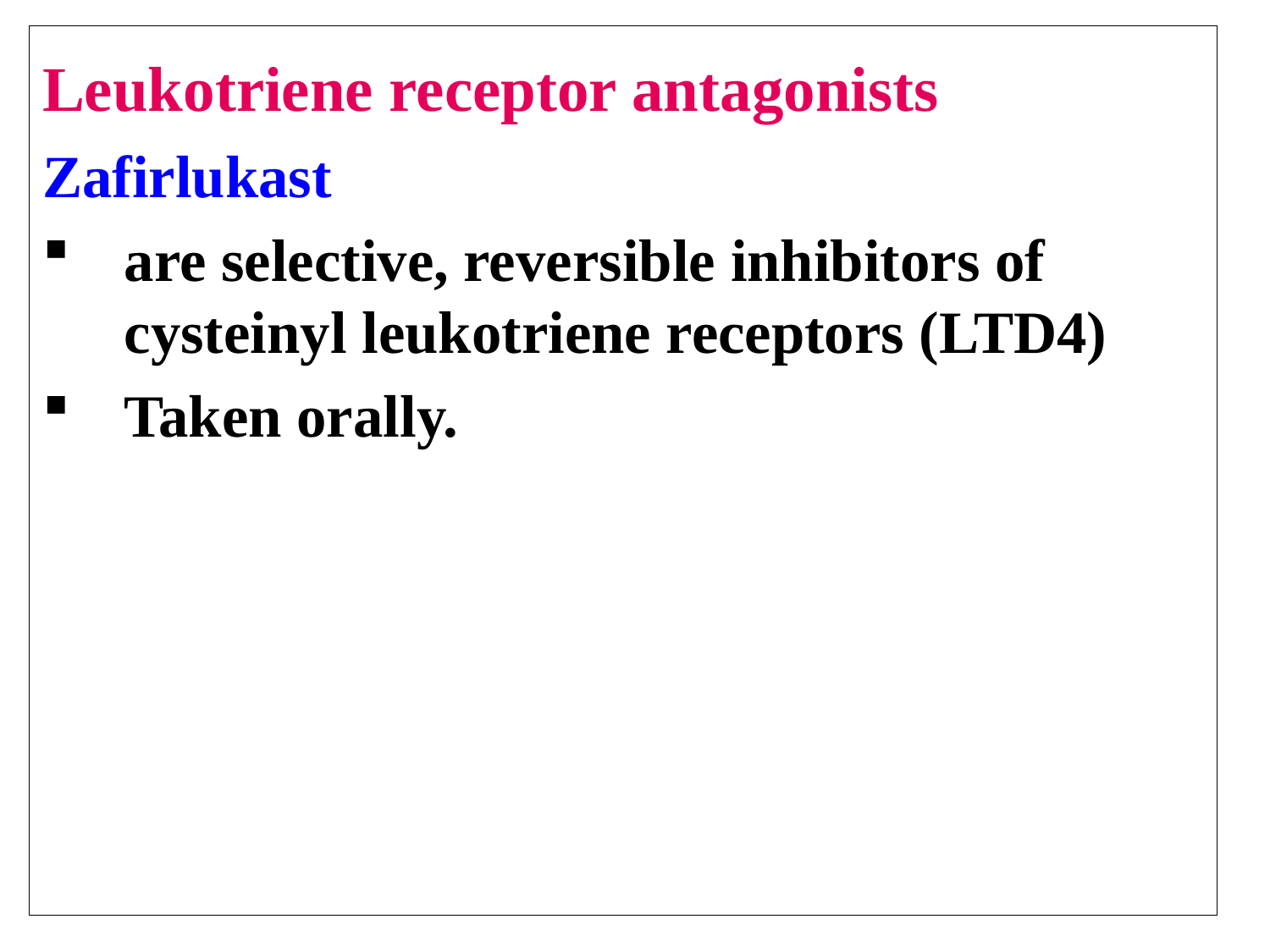

Leukotriene receptor antagonists
Zafirlukast
are selective, reversible inhibitors of cysteinyl leukotriene receptors (LTD4)
Taken orally.